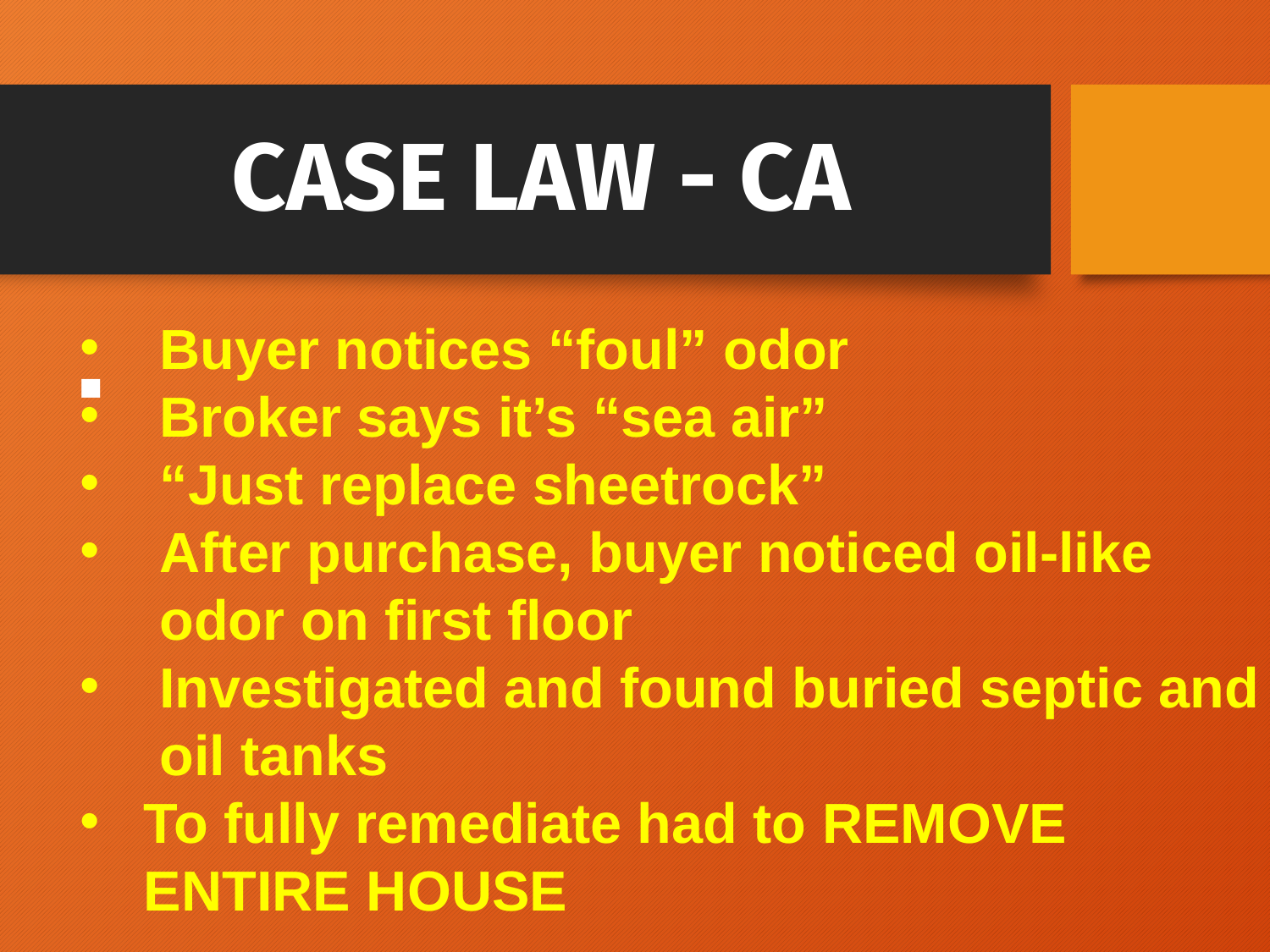

# CASE LAW - CA

Buyer notices “foul” odor
Broker says it’s “sea air”
“Just replace sheetrock”
After purchase, buyer noticed oil-like odor on first floor
Investigated and found buried septic and oil tanks
To fully remediate had to REMOVE ENTIRE HOUSE